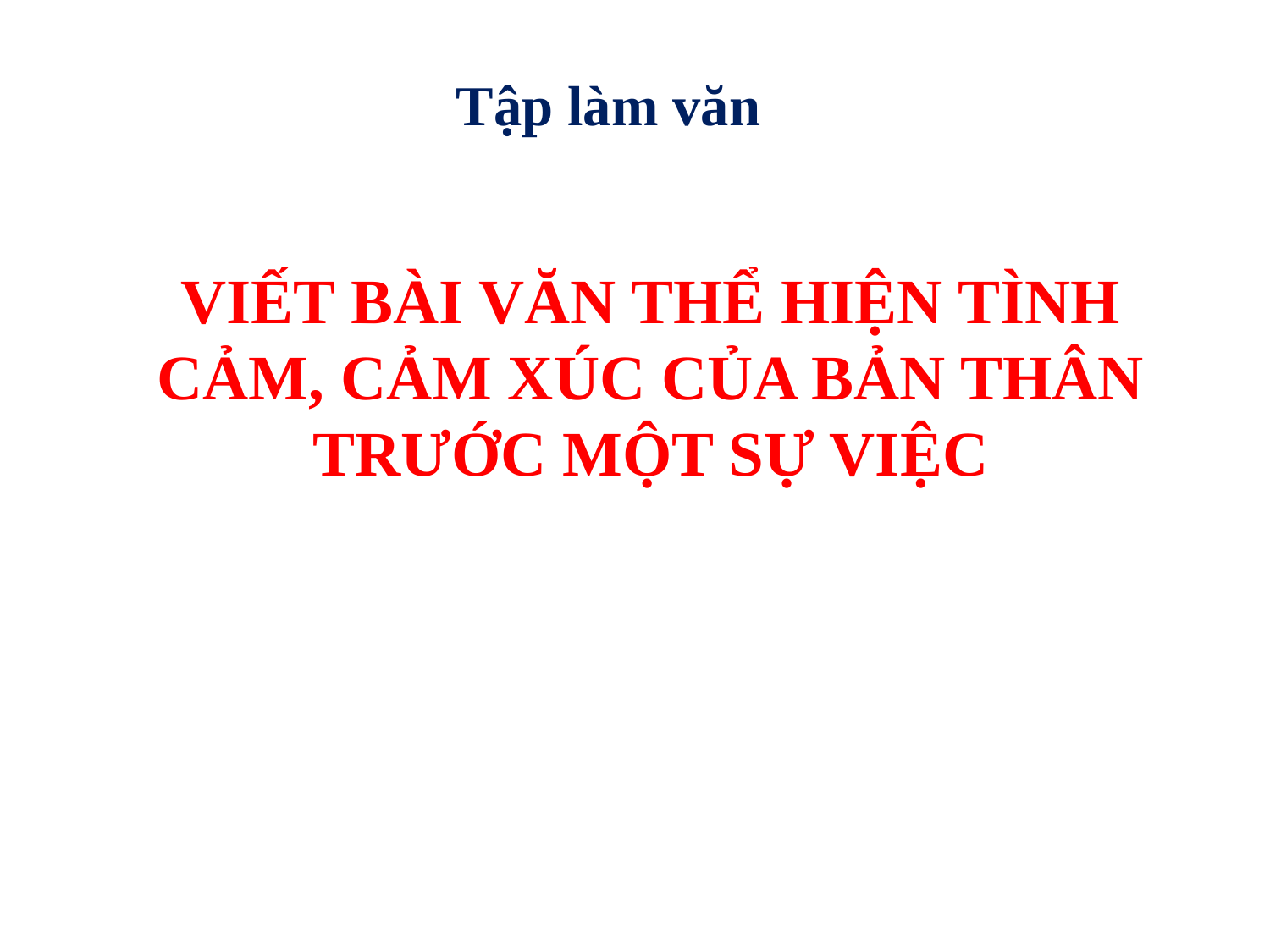

Tập làm văn
VIẾT BÀI VĂN THỂ HIỆN TÌNH CẢM, CẢM XÚC CỦA BẢN THÂN TRƯỚC MỘT SỰ VIỆC